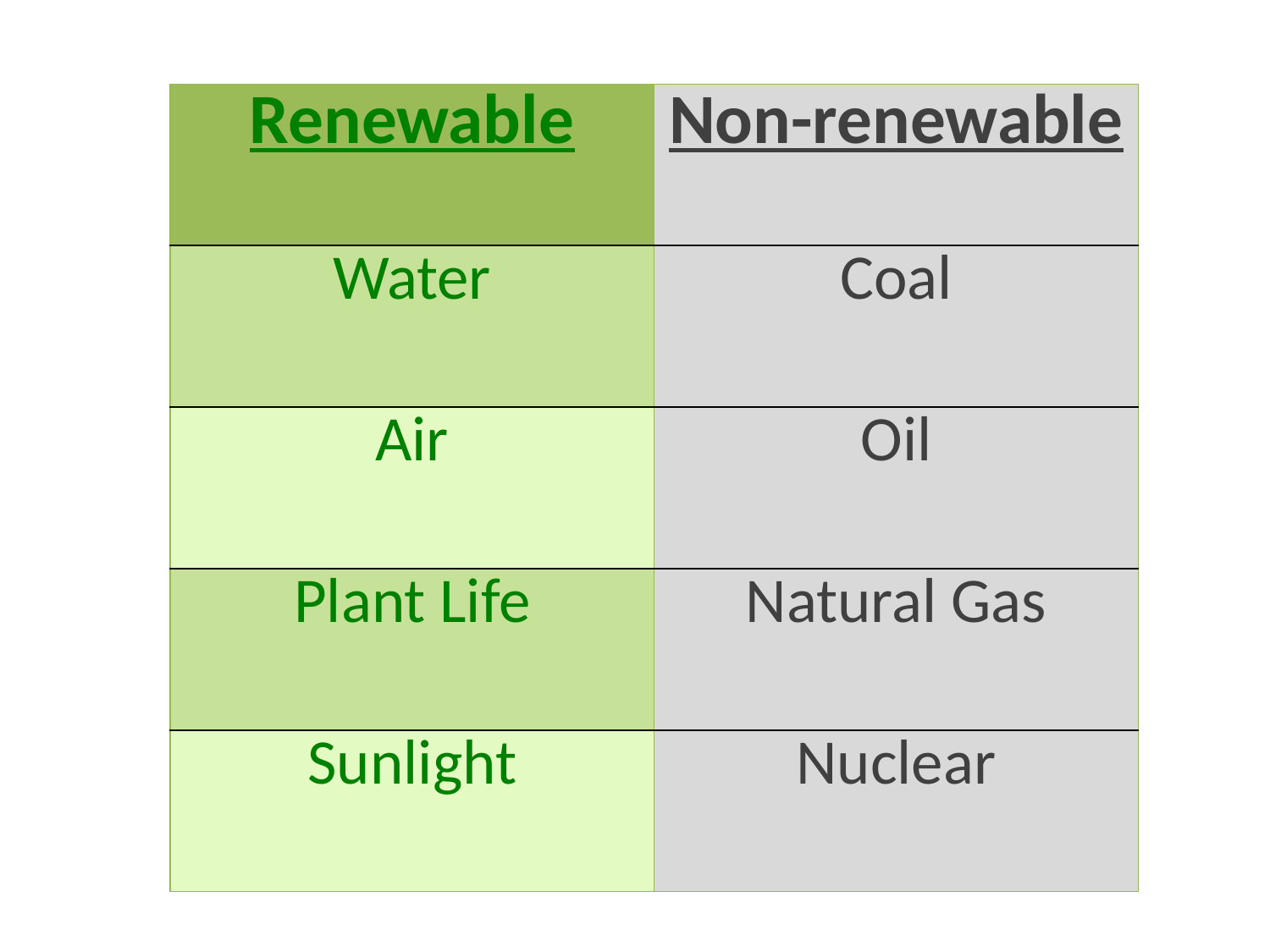

| Renewable | Non-renewable |
| --- | --- |
| Water | Coal |
| Air | Oil |
| Plant Life | Natural Gas |
| Sunlight | Nuclear |